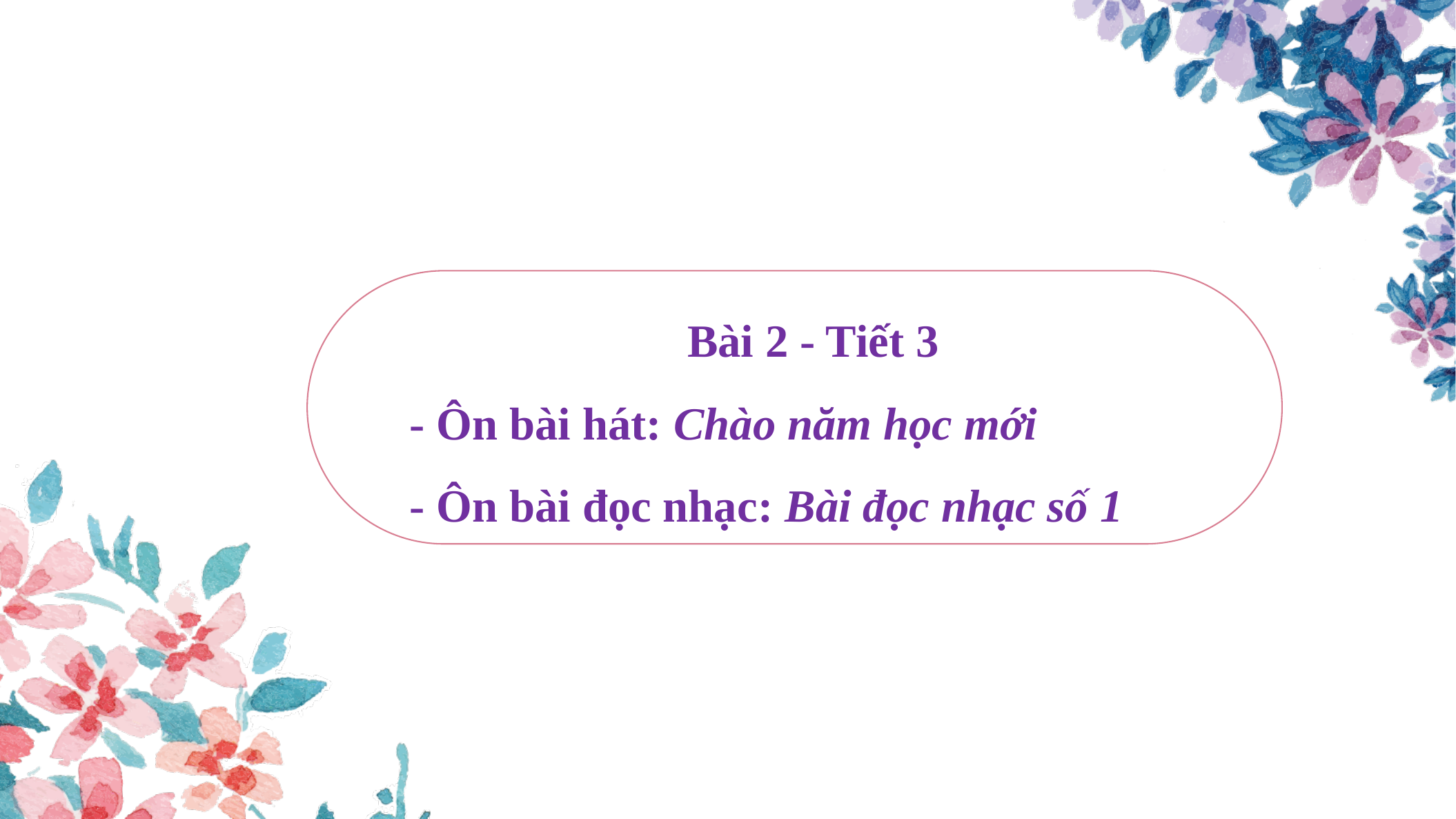

Bài 2 - Tiết 3
- Ôn bài hát: Chào năm học mới
- Ôn bài đọc nhạc: Bài đọc nhạc số 1